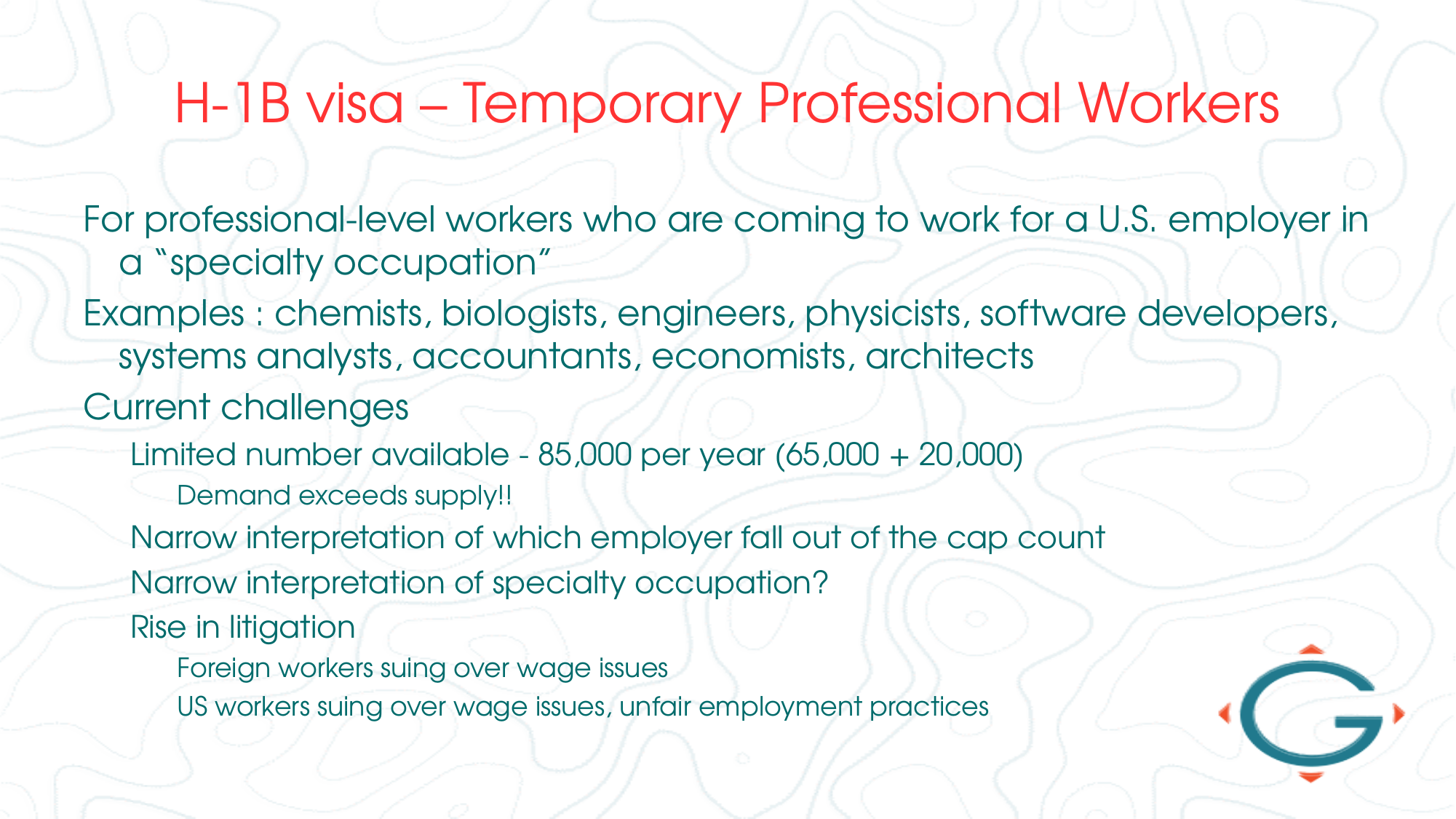

# H-1B visa – Temporary Professional Workers
For professional-level workers who are coming to work for a U.S. employer in a “specialty occupation”
Examples : chemists, biologists, engineers, physicists, software developers, systems analysts, accountants, economists, architects
Current challenges
Limited number available - 85,000 per year (65,000 + 20,000)
Demand exceeds supply!!
Narrow interpretation of which employer fall out of the cap count
Narrow interpretation of specialty occupation?
Rise in litigation
Foreign workers suing over wage issues
US workers suing over wage issues, unfair employment practices